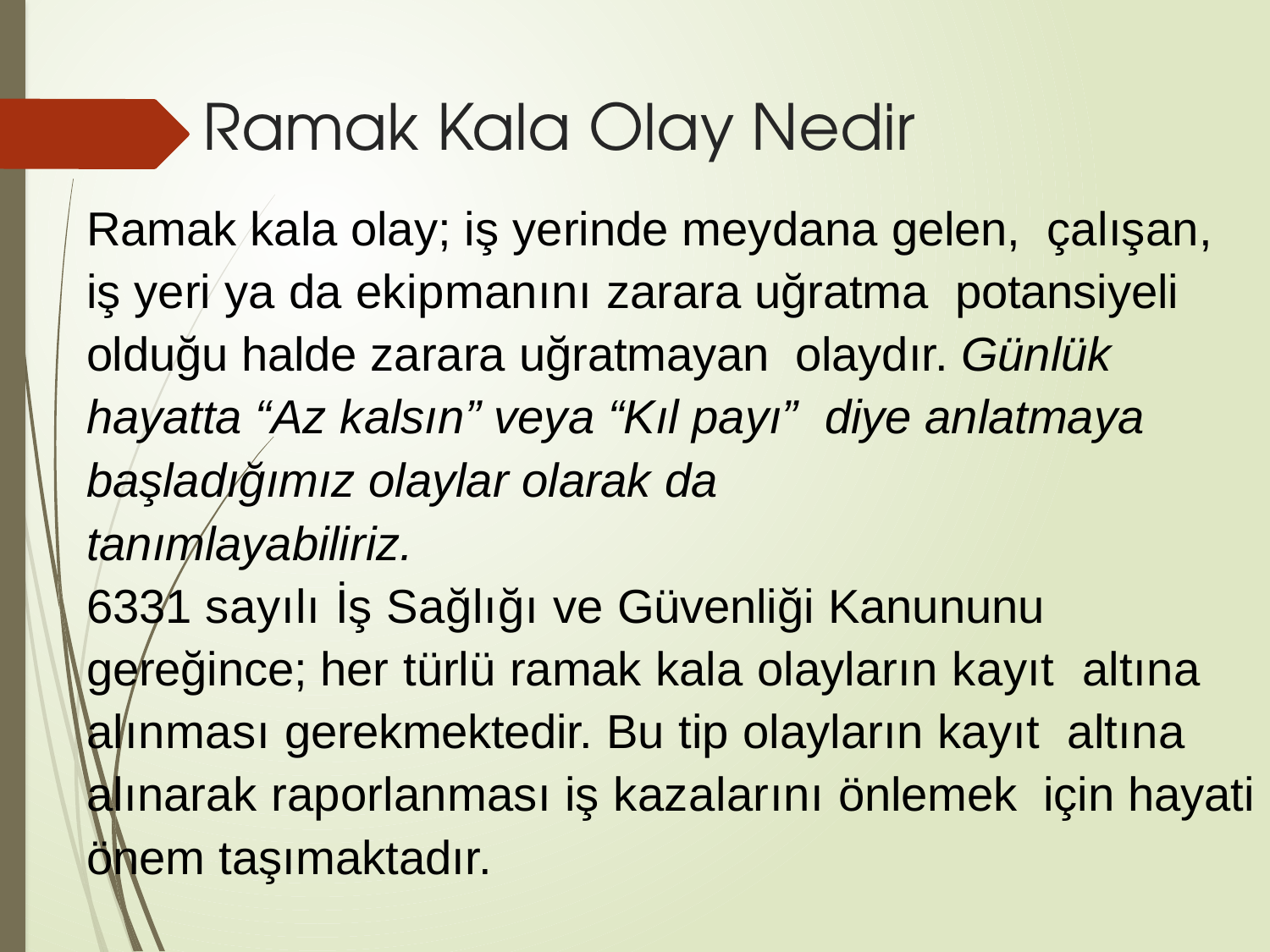

# Ramak Kala Olay Nedir
Ramak kala olay; iş yerinde meydana gelen,  çalışan, iş yeri ya da ekipmanını zarara uğratma  potansiyeli olduğu halde zarara uğratmayan  olaydır. Günlük hayatta “Az kalsın” veya “Kıl payı”  diye anlatmaya başladığımız olaylar olarak da
tanımlayabiliriz.
6331 sayılı İş Sağlığı ve Güvenliği Kanununu  gereğince; her türlü ramak kala olayların kayıt  altına alınması gerekmektedir. Bu tip olayların kayıt  altına alınarak raporlanması iş kazalarını önlemek  için hayati önem taşımaktadır.